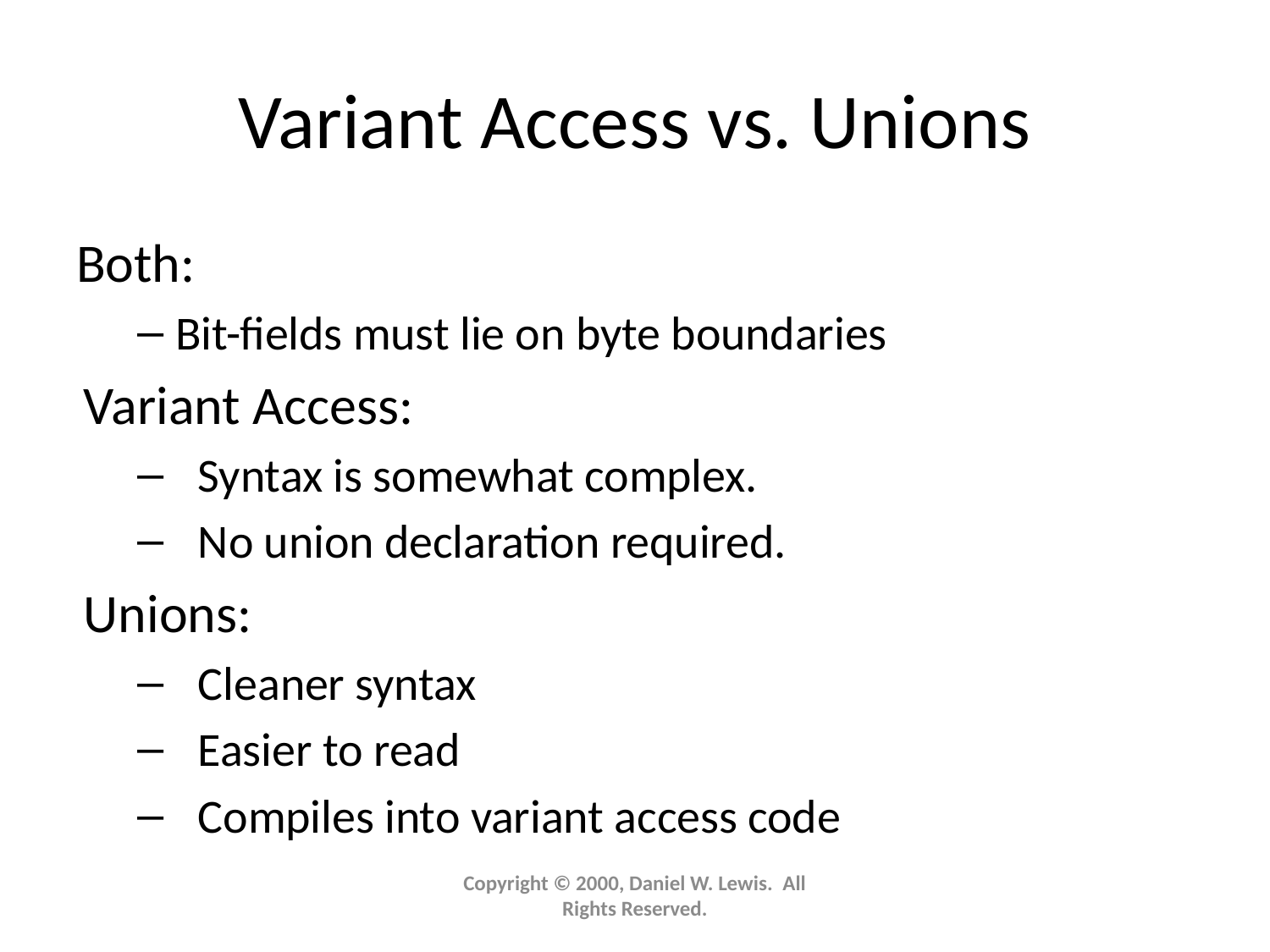

# Variant Access vs. Unions
Both:
Bit-fields must lie on byte boundaries
Variant Access:
Syntax is somewhat complex.
No union declaration required.
Unions:
Cleaner syntax
Easier to read
Compiles into variant access code
Copyright © 2000, Daniel W. Lewis.  All Rights Reserved.